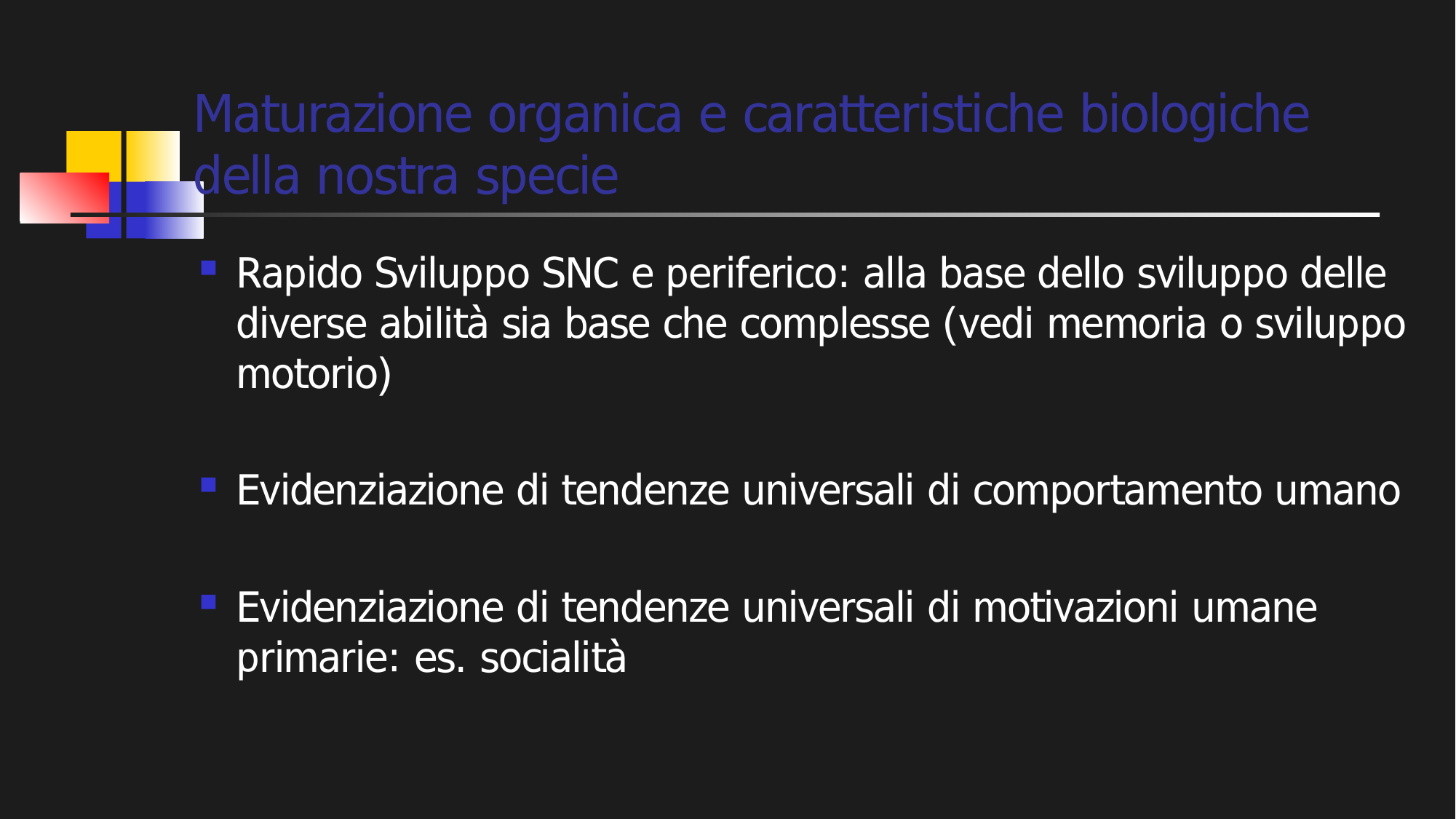

# Maturazione organica e caratteristiche biologiche della nostra specie
Rapido Sviluppo SNC e periferico: alla base dello sviluppo delle diverse abilità sia base che complesse (vedi memoria o sviluppo motorio)

Evidenziazione di tendenze universali di comportamento umano

Evidenziazione di tendenze universali di motivazioni umane primarie: es. socialità